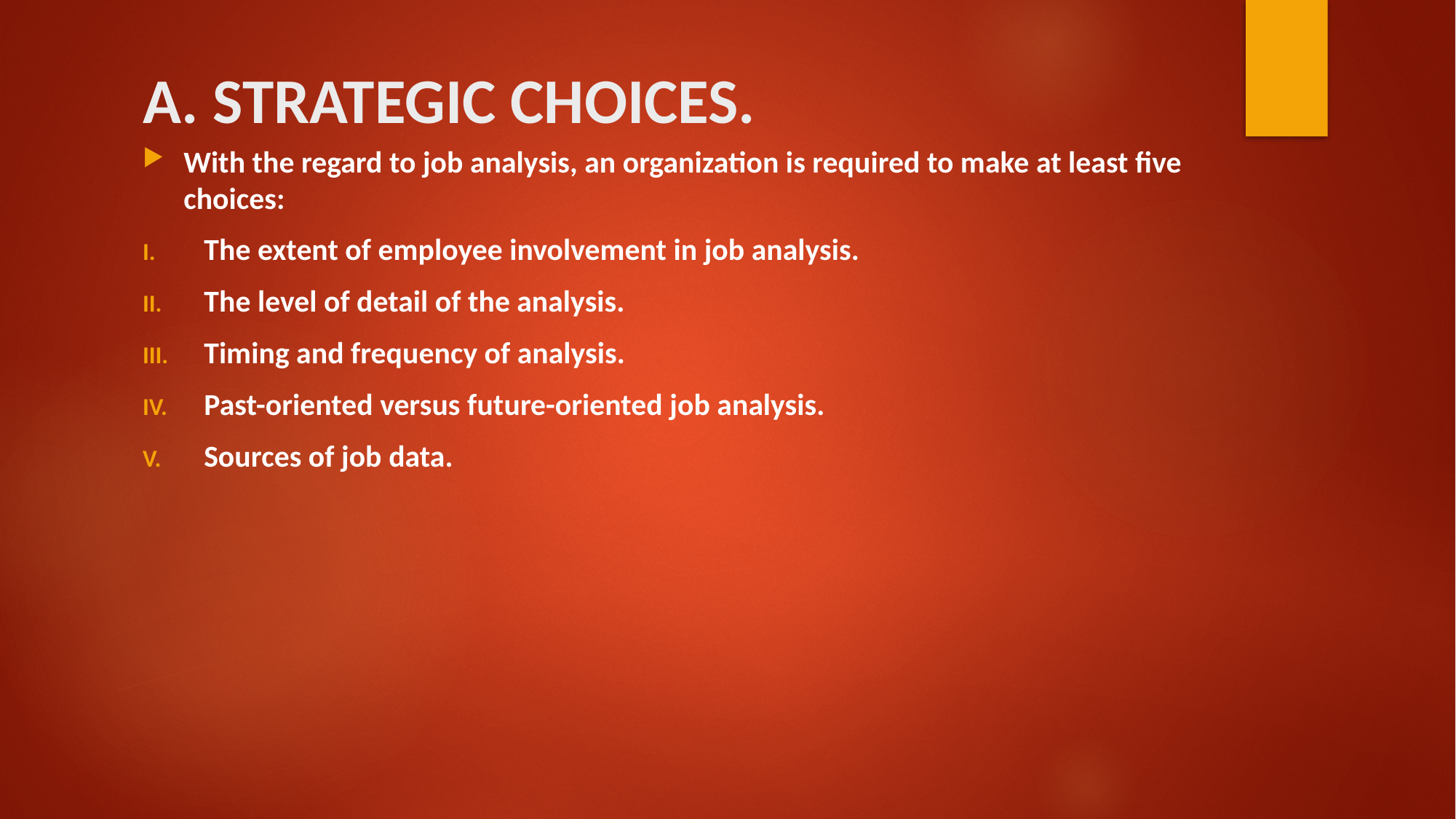

# A. STRATEGIC CHOICES.
With the regard to job analysis, an organization is required to make at least five choices:
The extent of employee involvement in job analysis.
The level of detail of the analysis.
Timing and frequency of analysis.
Past-oriented versus future-oriented job analysis.
Sources of job data.